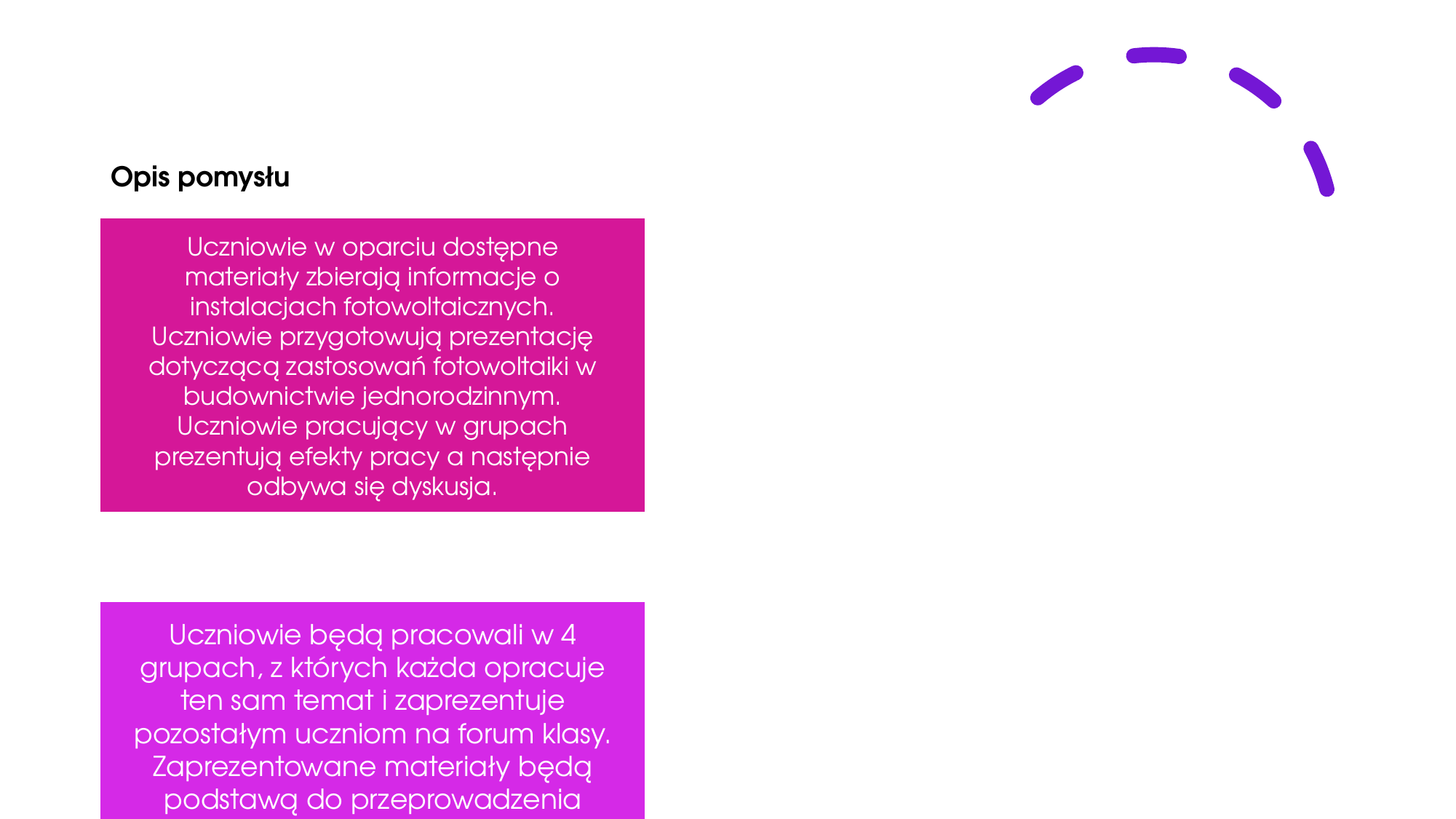

Opis pomysłu
Uczniowie w oparciu dostępne materiały zbierają informacje o instalacjach fotowoltaicznych.
Uczniowie przygotowują prezentację dotyczącą zastosowań fotowoltaiki w budownictwie jednorodzinnym.
Uczniowie pracujący w grupach prezentują efekty pracy a następnie odbywa się dyskusja.